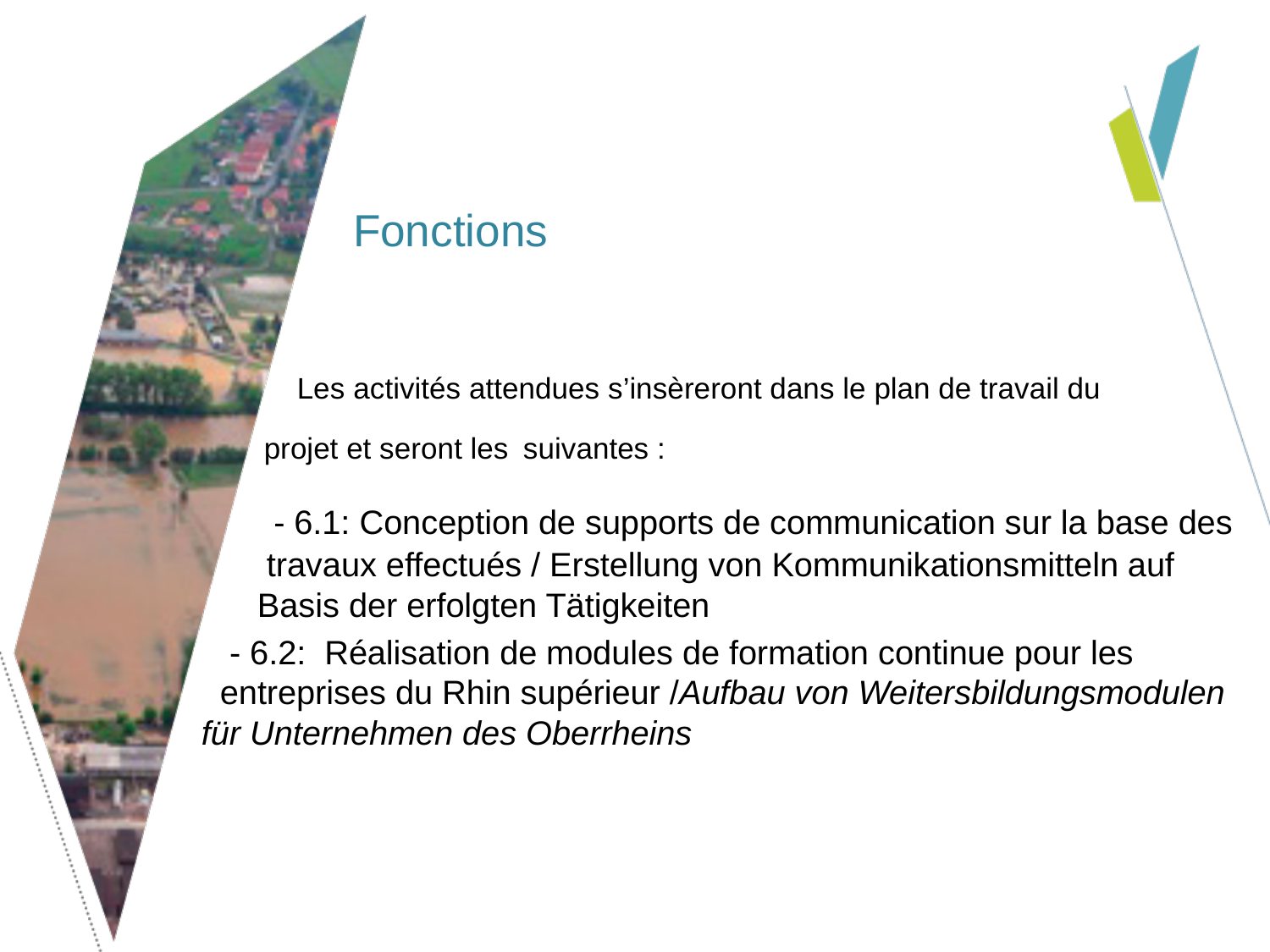

Fonctions
                 Les activités attendues s’insèreront dans le plan de travail du
                    projet et seront les suivantes :
               - 6.1: Conception de supports de communication sur la base des
                  travaux effectués / Erstellung von Kommunikationsmitteln auf
                 Basis der erfolgten Tätigkeiten
              - 6.2:  Réalisation de modules de formation continue pour les
             entreprises du Rhin supérieur /Aufbau von Weitersbildungsmodulen
           für Unternehmen des Oberrheins